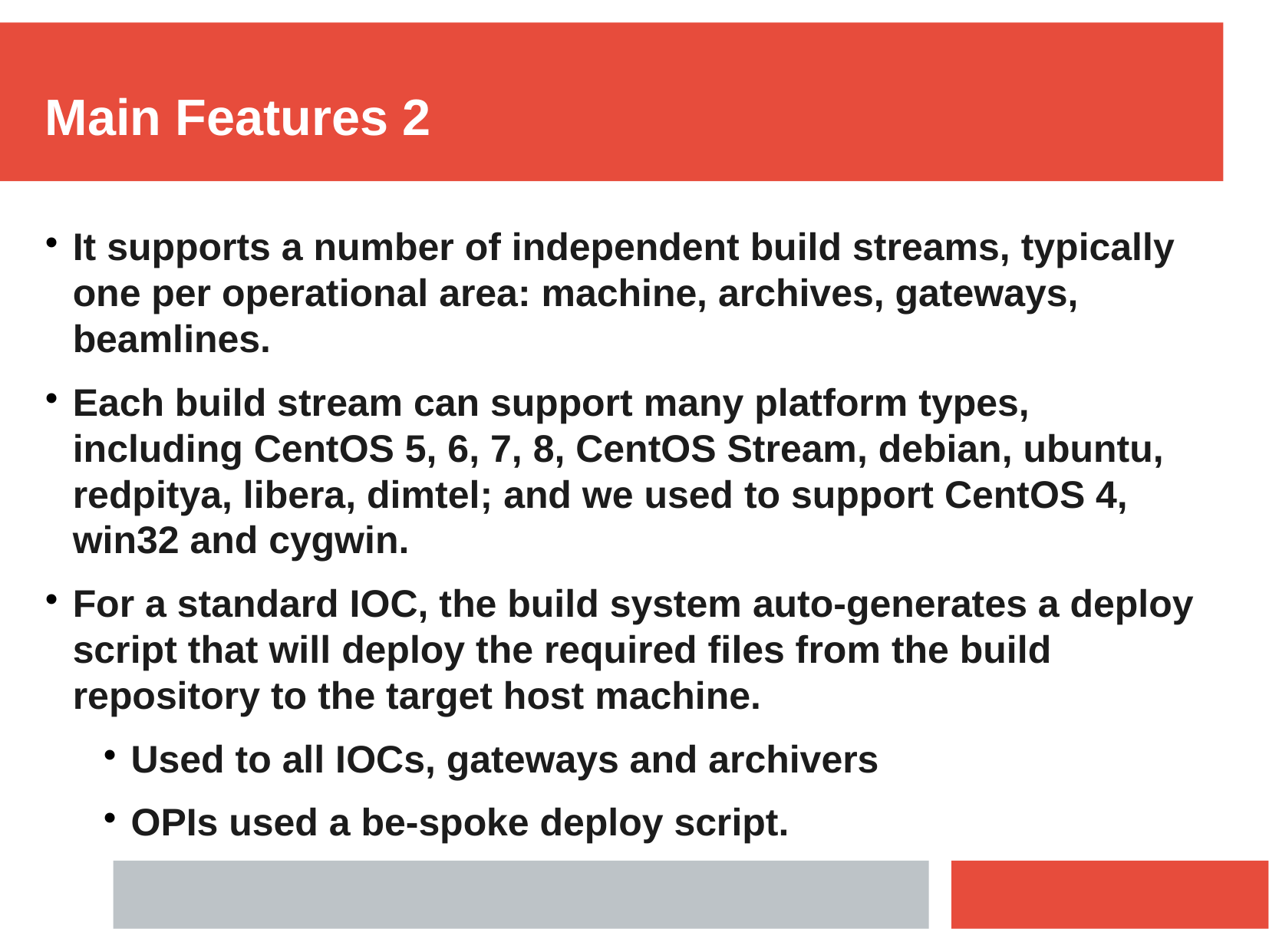

Main Features 2
It supports a number of independent build streams, typically one per operational area: machine, archives, gateways, beamlines.
Each build stream can support many platform types, including CentOS 5, 6, 7, 8, CentOS Stream, debian, ubuntu, redpitya, libera, dimtel; and we used to support CentOS 4, win32 and cygwin.
For a standard IOC, the build system auto-generates a deploy script that will deploy the required files from the build repository to the target host machine.
Used to all IOCs, gateways and archivers
OPIs used a be-spoke deploy script.